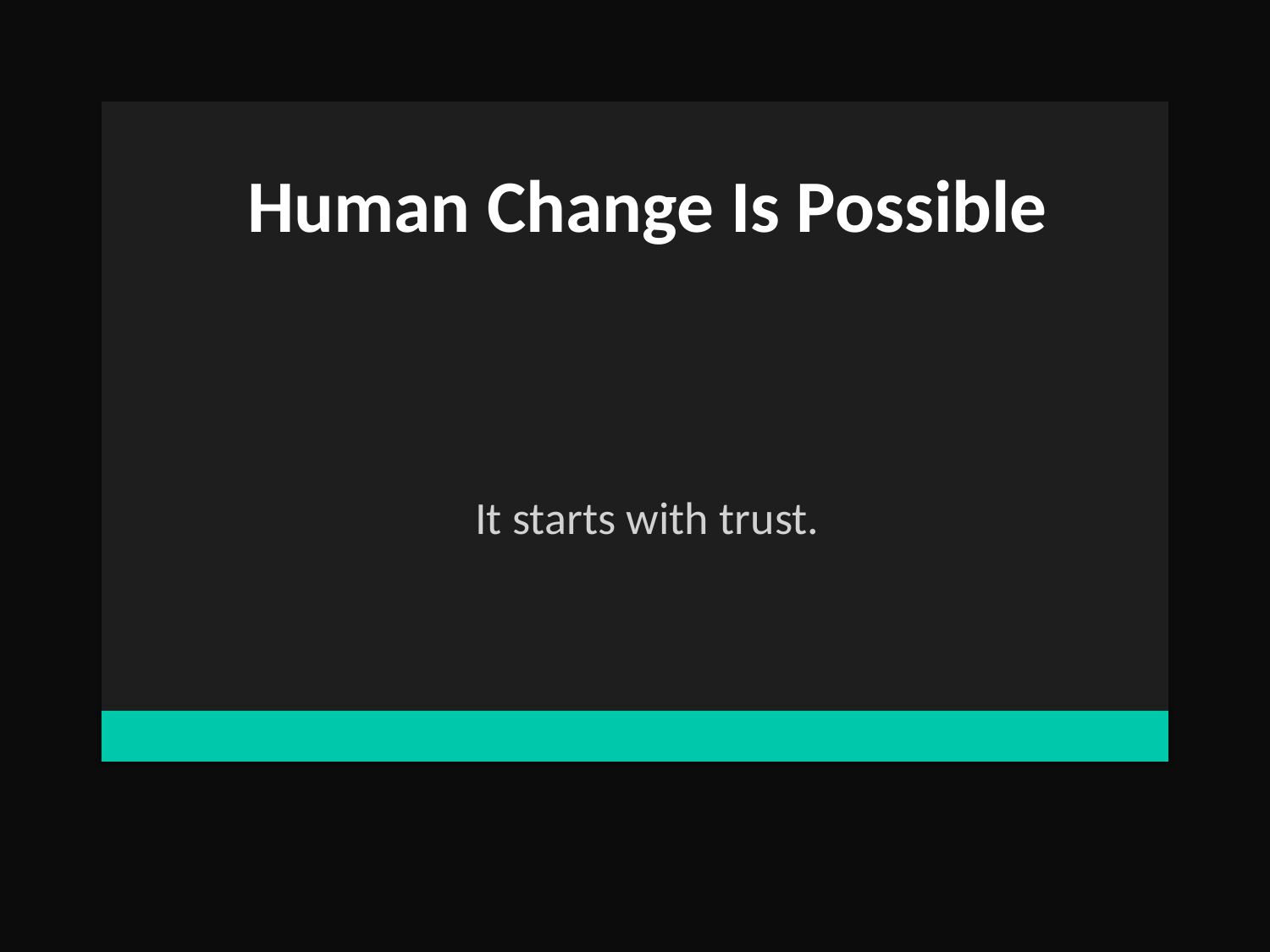

Human Change Is Possible
It starts with trust.